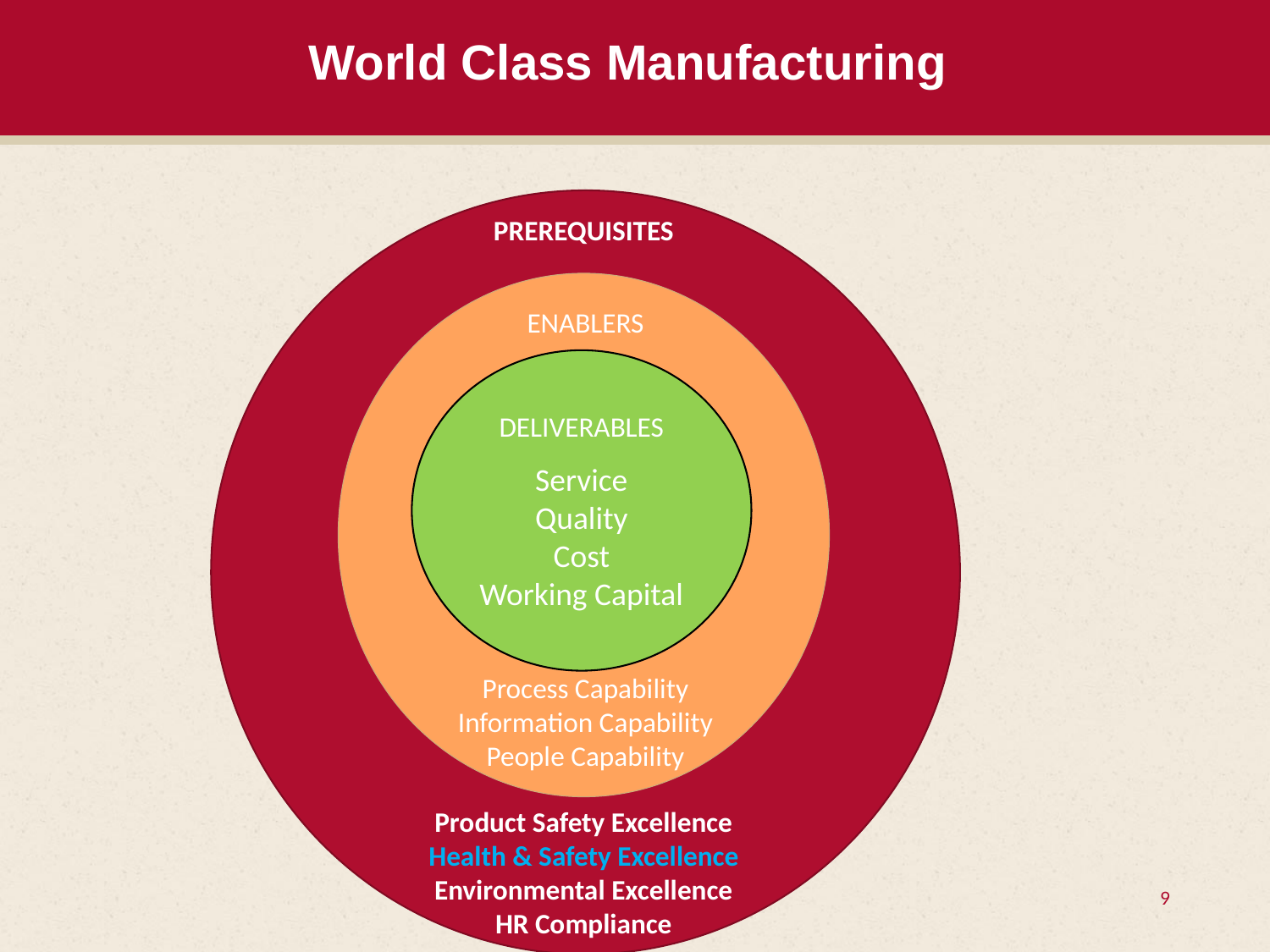

# World Class Manufacturing

PREREQUISITES

Product Safety Excellence
Health & Safety Excellence
Environmental Excellence
HR Compliance

ENABLERS

Process Capability
Information Capability
People Capability

DELIVERABLES

Service
Quality
Cost
Working Capital

9